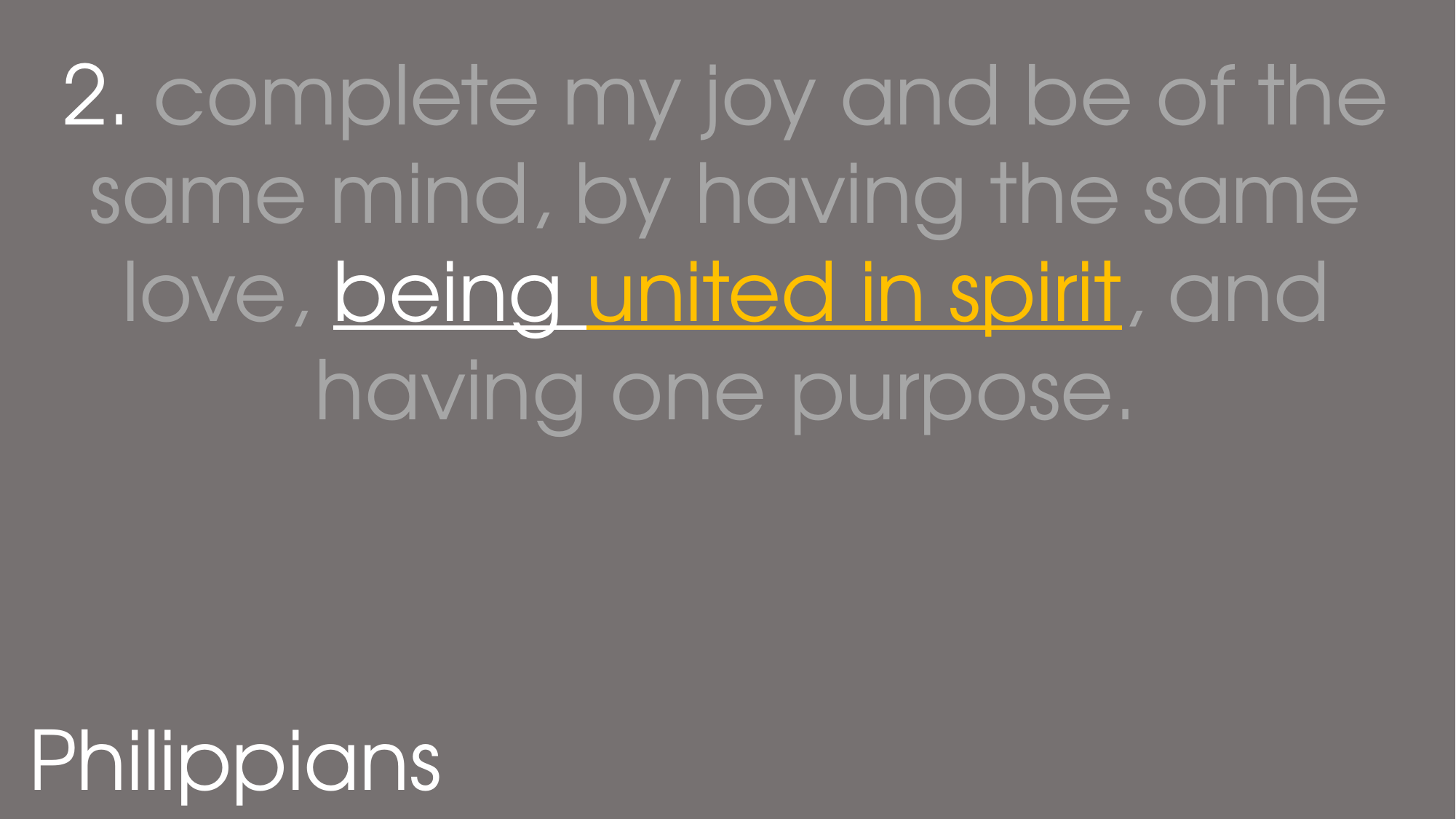

2. complete my joy and be of the same mind, by having the same love, being united in spirit, and having one purpose.
Philippians